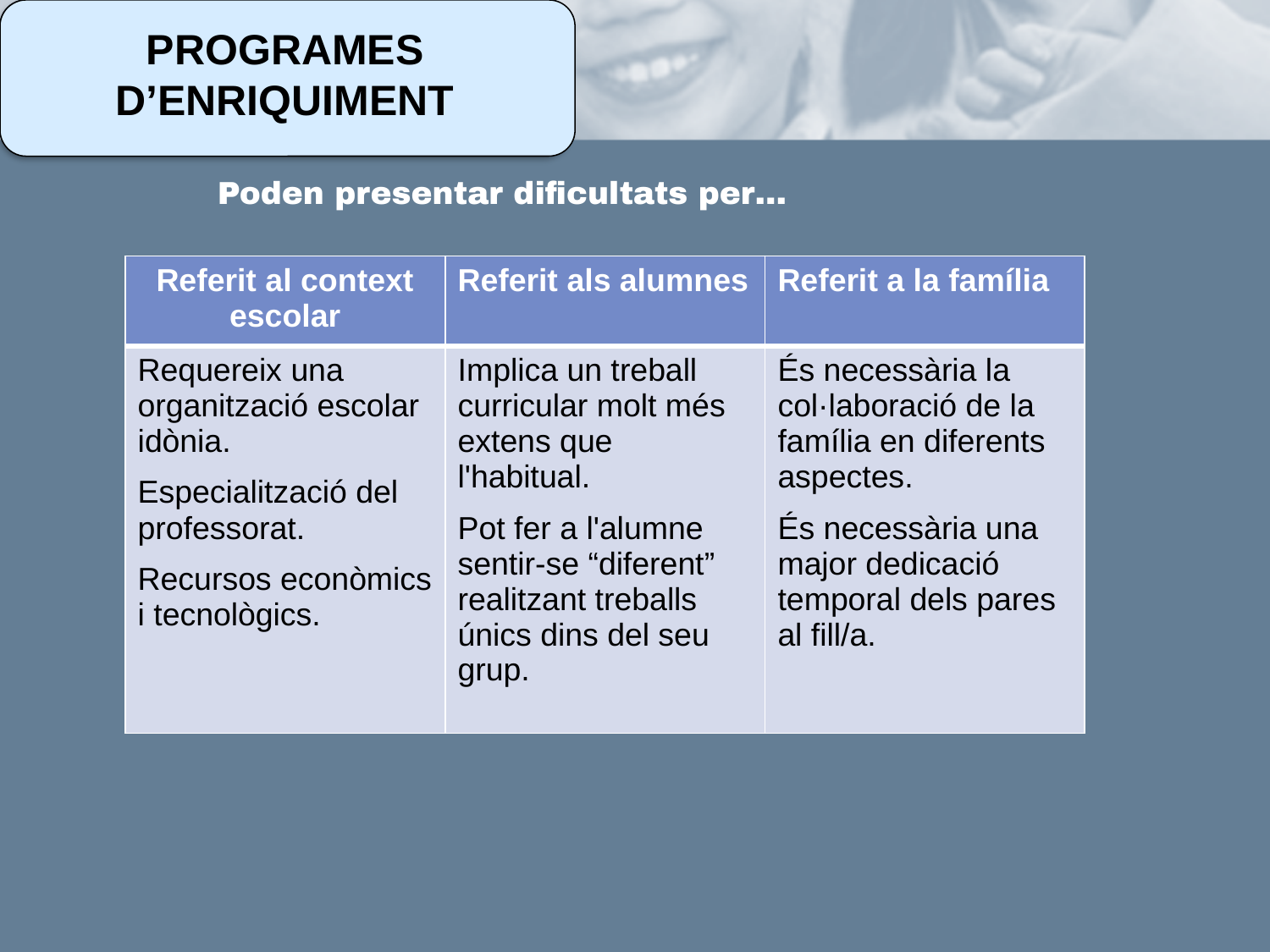

PROGRAMAS DE ENRIQUECIMIENTO

PROGRAMES D’ENRIQUIMENT
Poden presentar dificultats per…
| Referit al context escolar | Referit als alumnes | Referit a la família |
| --- | --- | --- |
| Requereix una organització escolar idònia. Especialització del professorat. Recursos econòmics i tecnològics. | Implica un treball curricular molt més extens que l'habitual. Pot fer a l'alumne sentir-se “diferent” realitzant treballs únics dins del seu grup. | És necessària la col·laboració de la família en diferents aspectes. És necessària una major dedicació temporal dels pares al fill/a. |